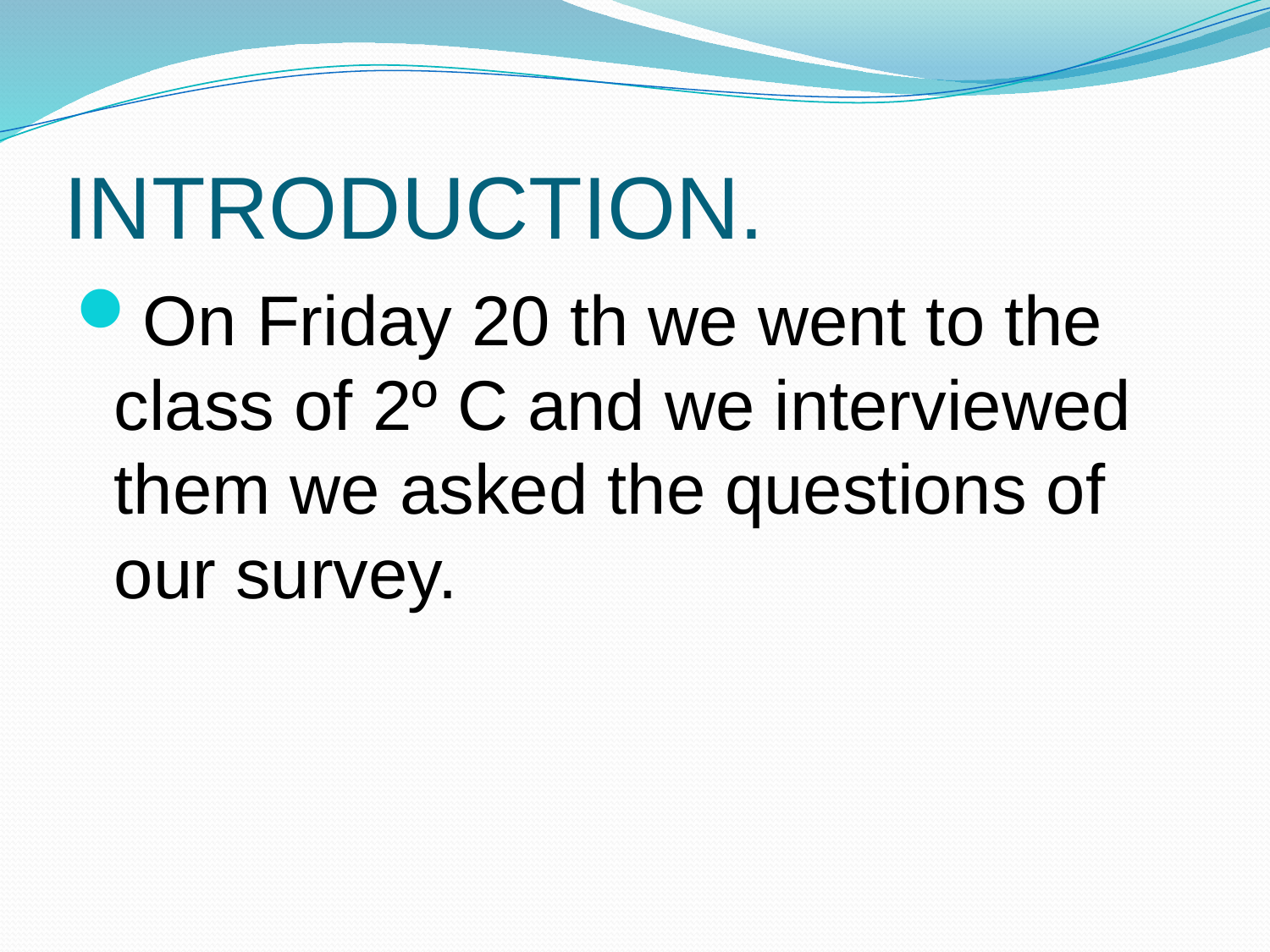

# INTRODUCTION.
On Friday 20 th we went to the class of 2º C and we interviewed them we asked the questions of our survey.